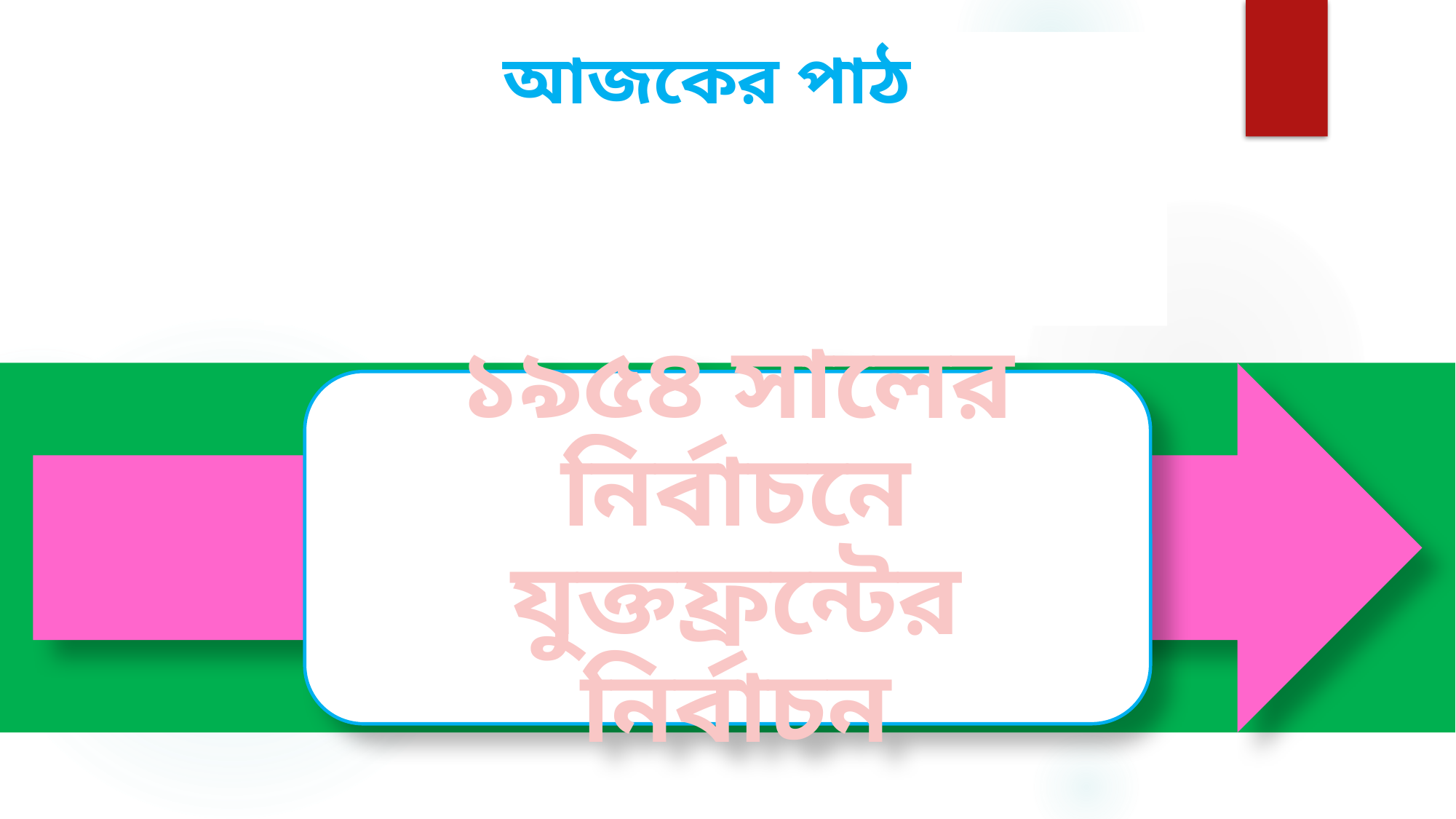

# আজকের পাঠ
১৯৫৪ সালের নির্বাচনে যুক্তফ্রন্টের নির্বাচন